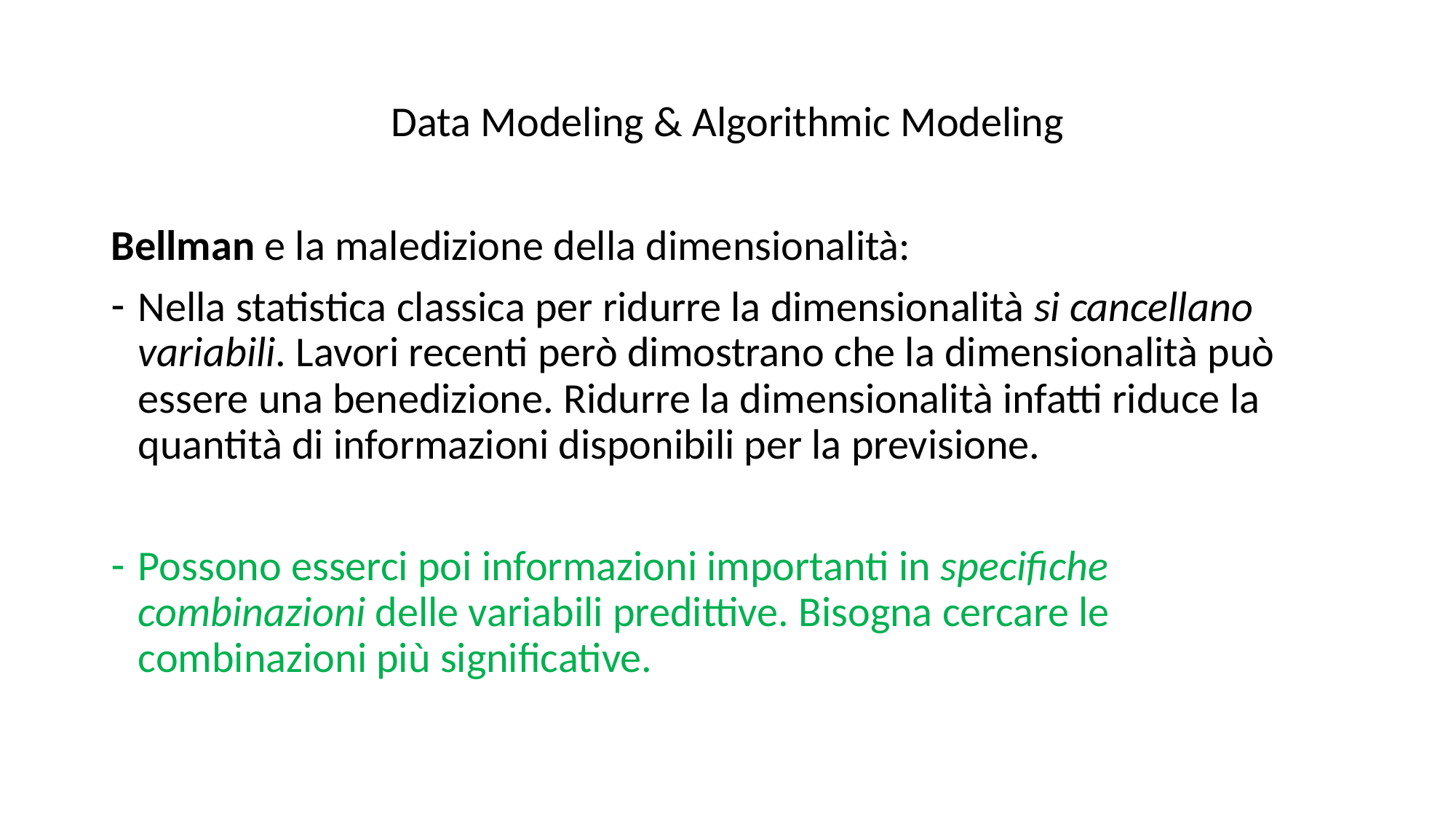

# Data Modeling & Algorithmic Modeling
Bellman e la maledizione della dimensionalità:
Nella statistica classica per ridurre la dimensionalità si cancellano variabili. Lavori recenti però dimostrano che la dimensionalità può essere una benedizione. Ridurre la dimensionalità infatti riduce la quantità di informazioni disponibili per la previsione.

Possono esserci poi informazioni importanti in specifiche combinazioni delle variabili predittive. Bisogna cercare le combinazioni più significative.